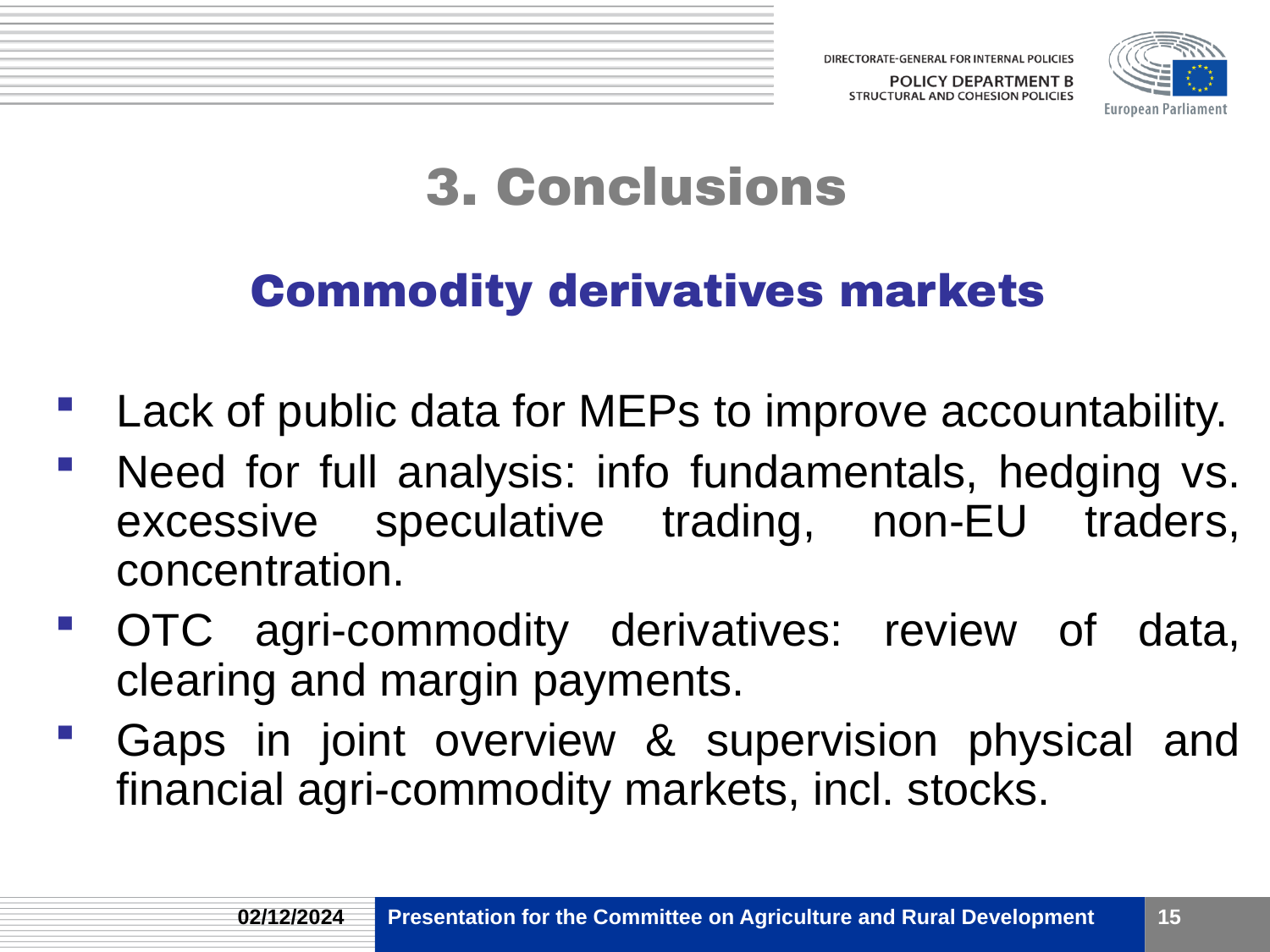

# 3. Conclusions
Commodity derivatives markets

Lack of public data for MEPs to improve accountability.
Need for full analysis: info fundamentals, hedging vs. excessive speculative trading, non-EU traders, concentration.
OTC agri-commodity derivatives: review of data, clearing and margin payments.
Gaps in joint overview & supervision physical and financial agri-commodity markets, incl. stocks.

02/12/2024
Presentation for the Committee on Agriculture and Rural Development

15